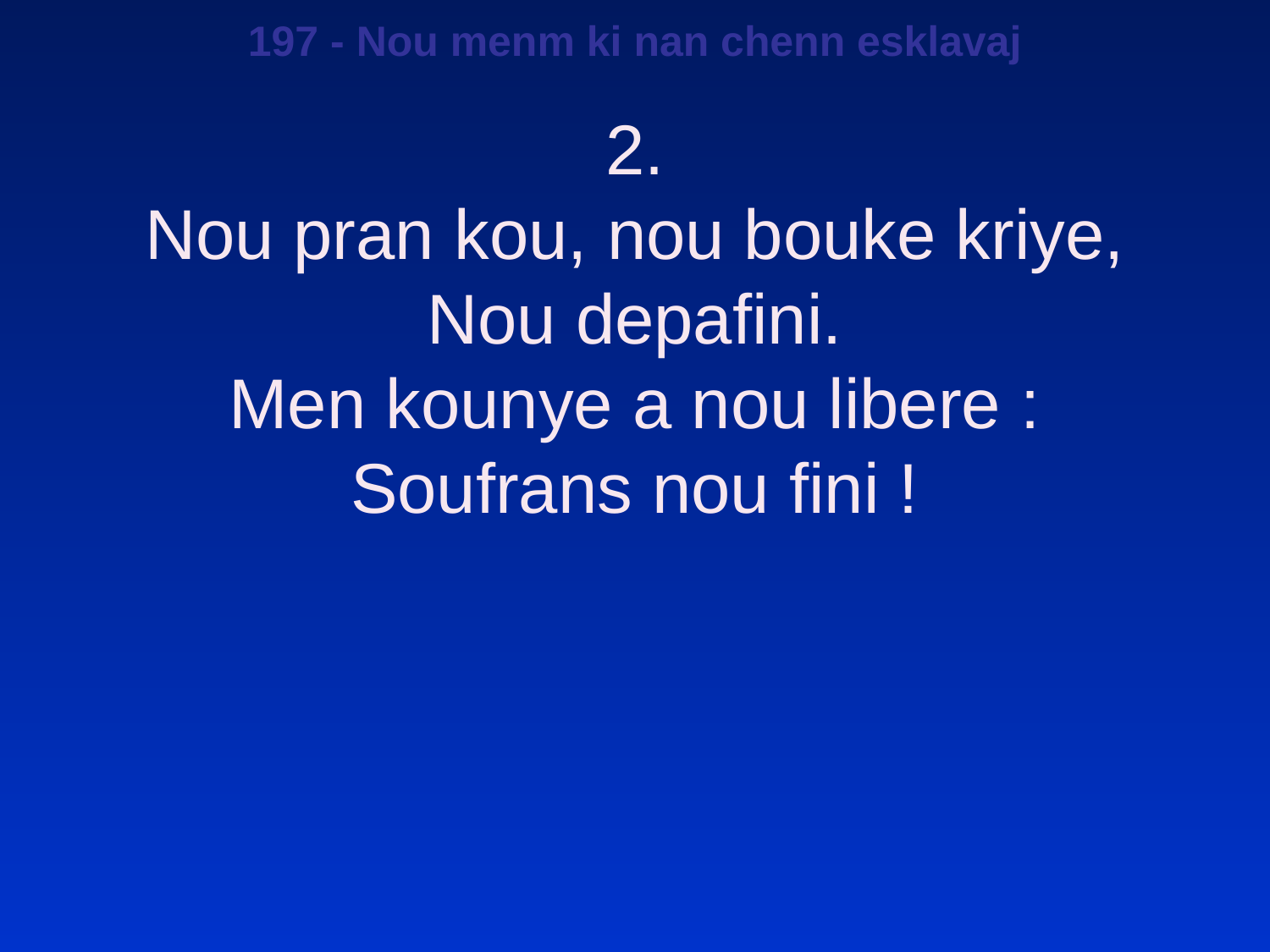

197 - Nou menm ki nan chenn esklavaj
2.
Nou pran kou, nou bouke kriye,
Nou depafini.
Men kounye a nou libere :
Soufrans nou fini !